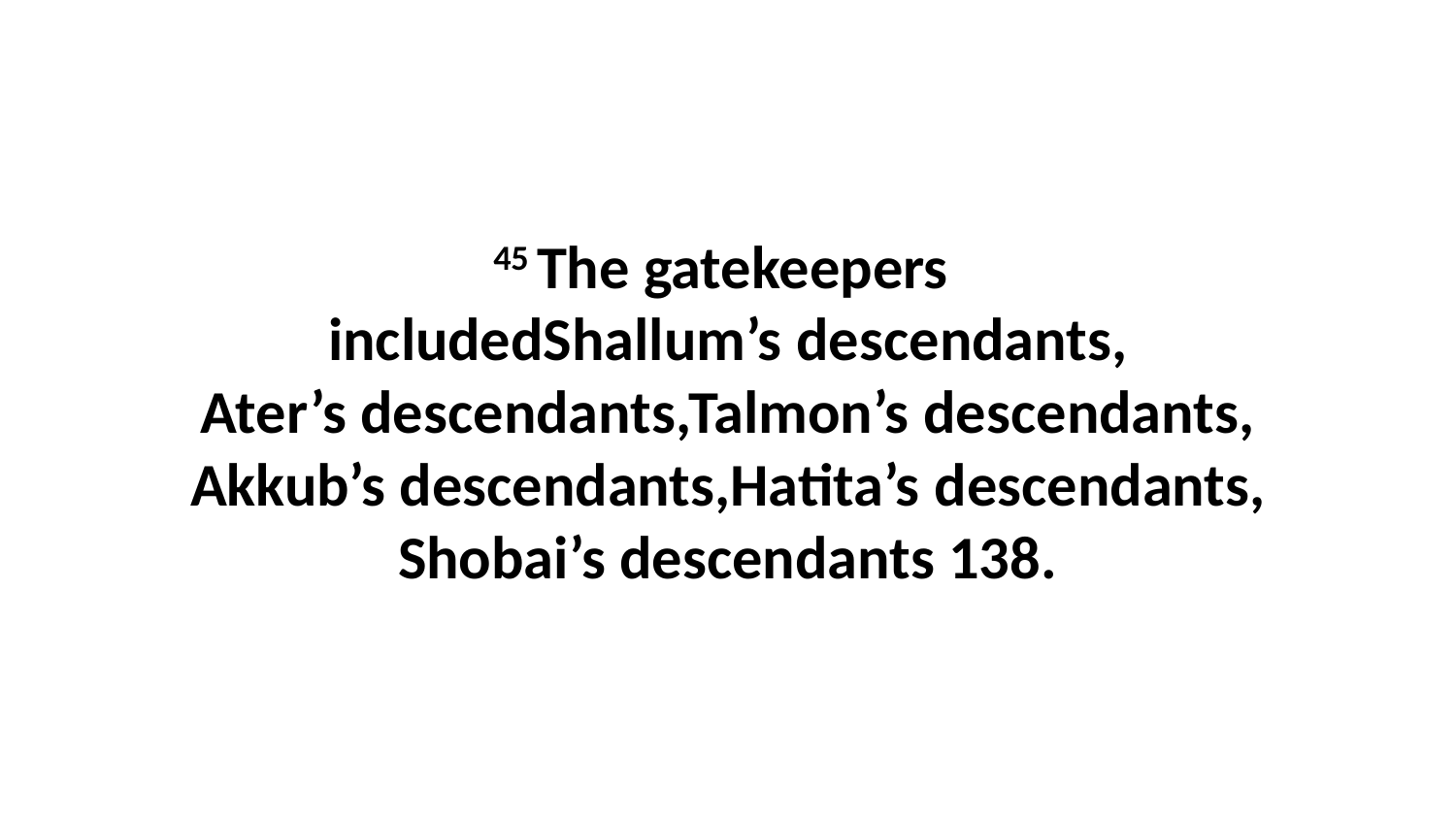

45 The gatekeepers  includedShallum’s descendants, Ater’s descendants,Talmon’s descendants, Akkub’s descendants,Hatita’s descendants, Shobai’s descendants 138.